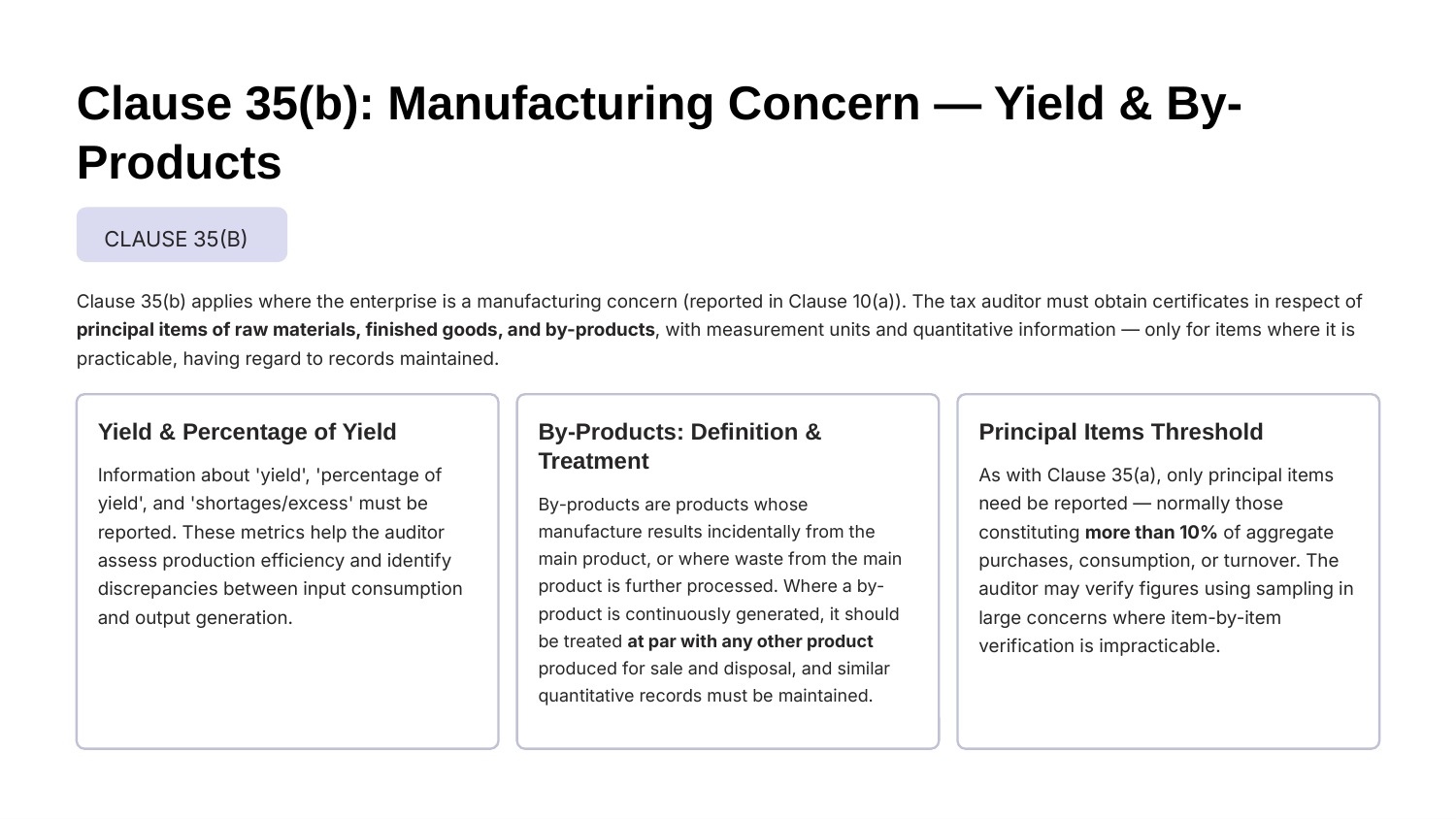

Clause 35(b): Manufacturing Concern — Yield & By-Products

CLAUSE 35(B)
Clause 35(b) applies where the enterprise is a manufacturing concern (reported in Clause 10(a)). The tax auditor must obtain certificates in respect of principal items of raw materials, finished goods, and by-products, with measurement units and quantitative information — only for items where it is practicable, having regard to records maintained.

Yield & Percentage of Yield
By-Products: Definition & Treatment
Principal Items Threshold
Information about 'yield', 'percentage of yield', and 'shortages/excess' must be reported. These metrics help the auditor assess production efficiency and identify discrepancies between input consumption and output generation.
As with Clause 35(a), only principal items need be reported — normally those constituting more than 10% of aggregate purchases, consumption, or turnover. The auditor may verify figures using sampling in large concerns where item-by-item verification is impracticable.
By-products are products whose manufacture results incidentally from the main product, or where waste from the main product is further processed. Where a by-product is continuously generated, it should be treated at par with any other product produced for sale and disposal, and similar quantitative records must be maintained.